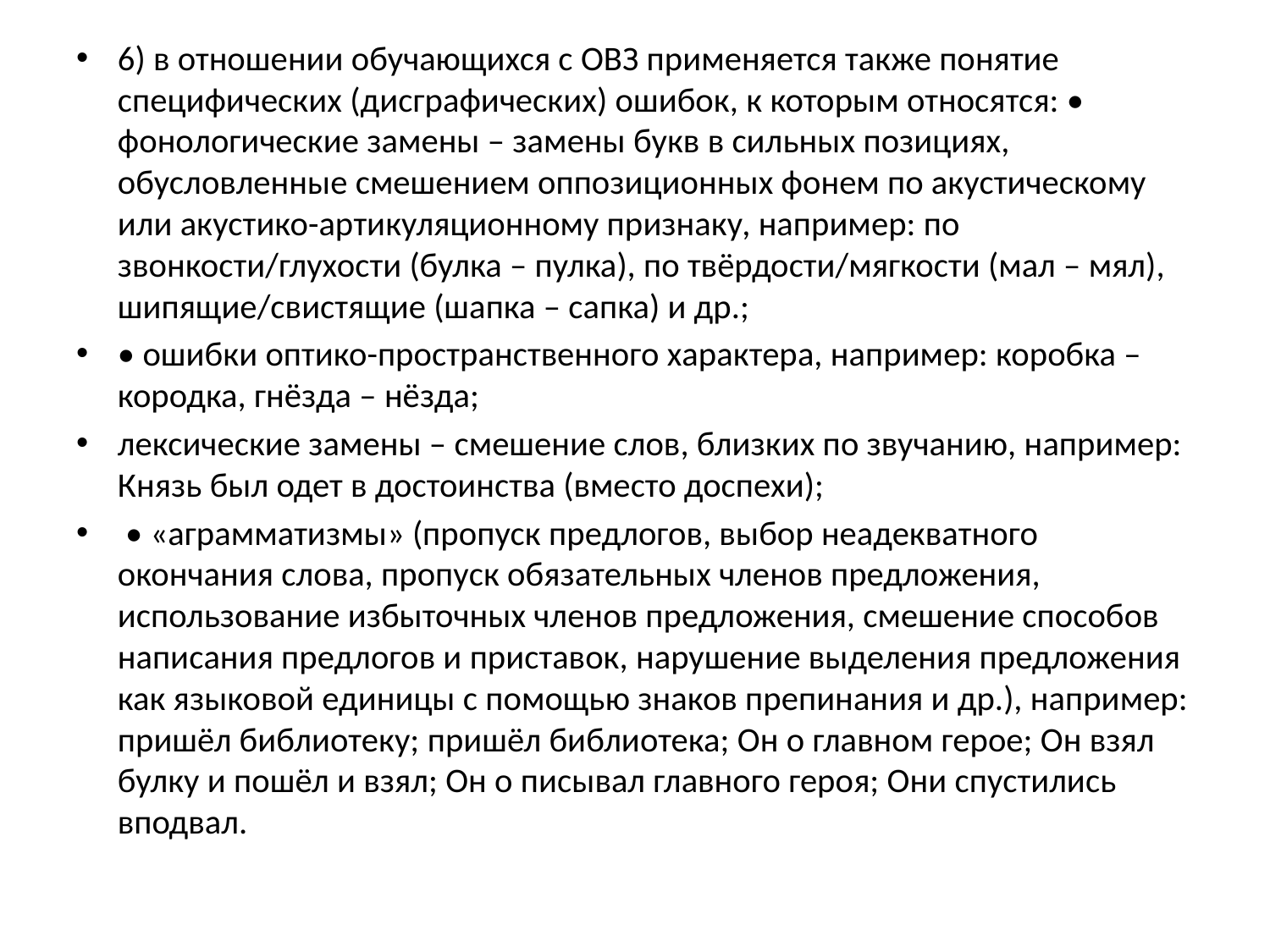

6) в отношении обучающихся с ОВЗ применяется также понятие специфических (дисграфических) ошибок, к которым относятся: • фонологические замены – замены букв в сильных позициях, обусловленные смешением оппозиционных фонем по акустическому или акустико-артикуляционному признаку, например: по звонкости/глухости (булка – пулка), по твёрдости/мягкости (мал – мял), шипящие/свистящие (шапка – сапка) и др.;
• ошибки оптико-пространственного характера, например: коробка – кородка, гнёзда – нёзда;
лексические замены – смешение слов, близких по звучанию, например: Князь был одет в достоинства (вместо доспехи);
 • «аграмматизмы» (пропуск предлогов, выбор неадекватного окончания слова, пропуск обязательных членов предложения, использование избыточных членов предложения, смешение способов написания предлогов и приставок, нарушение выделения предложения как языковой единицы с помощью знаков препинания и др.), например: пришёл библиотеку; пришёл библиотека; Он о главном герое; Он взял булку и пошёл и взял; Он о писывал главного героя; Они спустились вподвал.